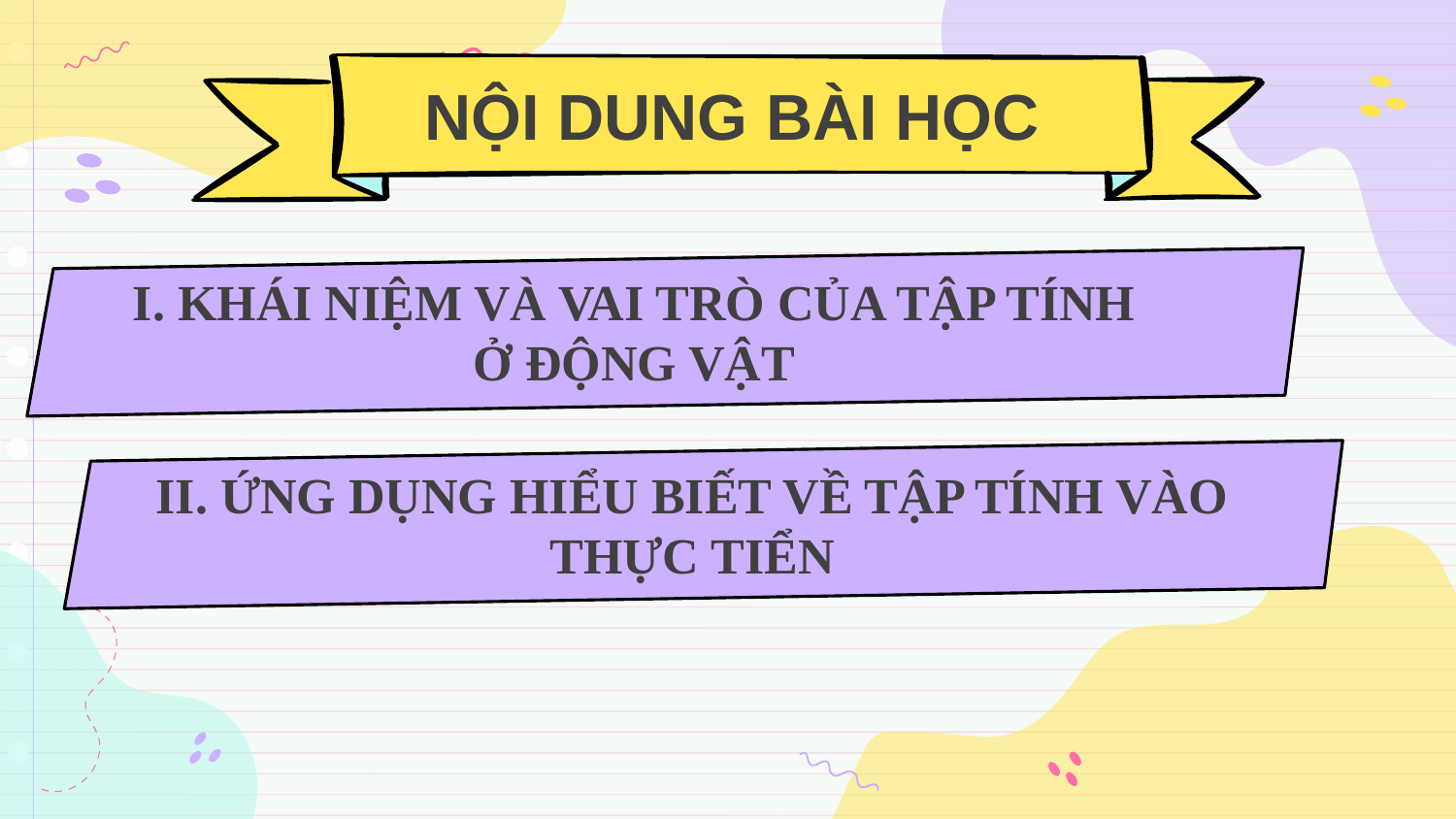

# NỘI DUNG BÀI HỌC

I. KHÁI NIỆM VÀ VAI TRÒ CỦA TẬP TÍNH Ở ĐỘNG VẬT

II. ỨNG DỤNG HIỂU BIẾT VỀ TẬP TÍNH VÀO THỰC TIỂN